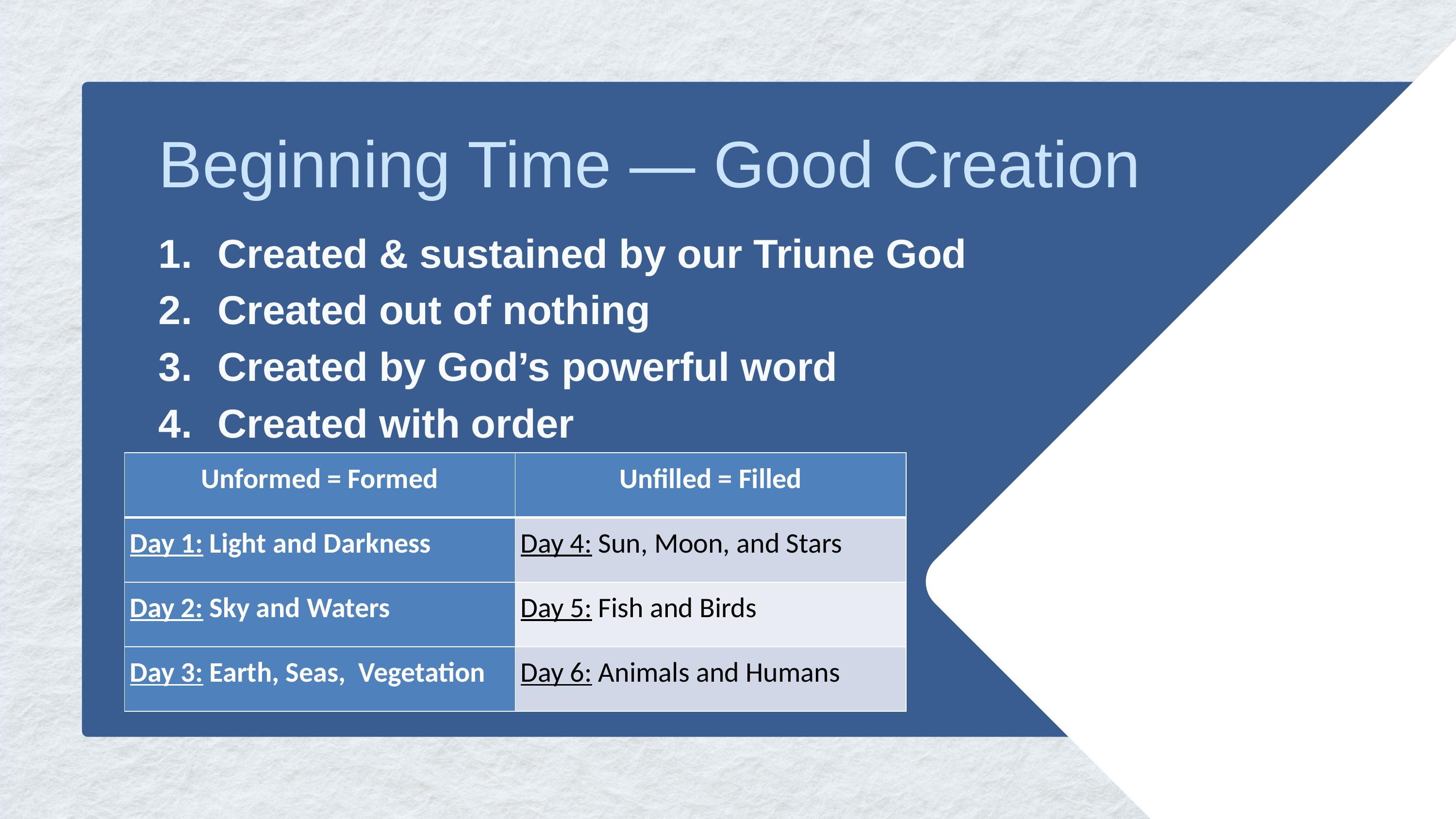

Beginning Time — Good Creation

Created & sustained by our Triune God
Created out of nothing
Created by God’s powerful word
Created with order

| Unformed = Formed | Unfilled = Filled |
| --- | --- |
| Day 1: Light and Darkness | Day 4: Sun, Moon, and Stars |
| Day 2: Sky and Waters | Day 5: Fish and Birds |
| Day 3: Earth, Seas, Vegetation | Day 6: Animals and Humans |